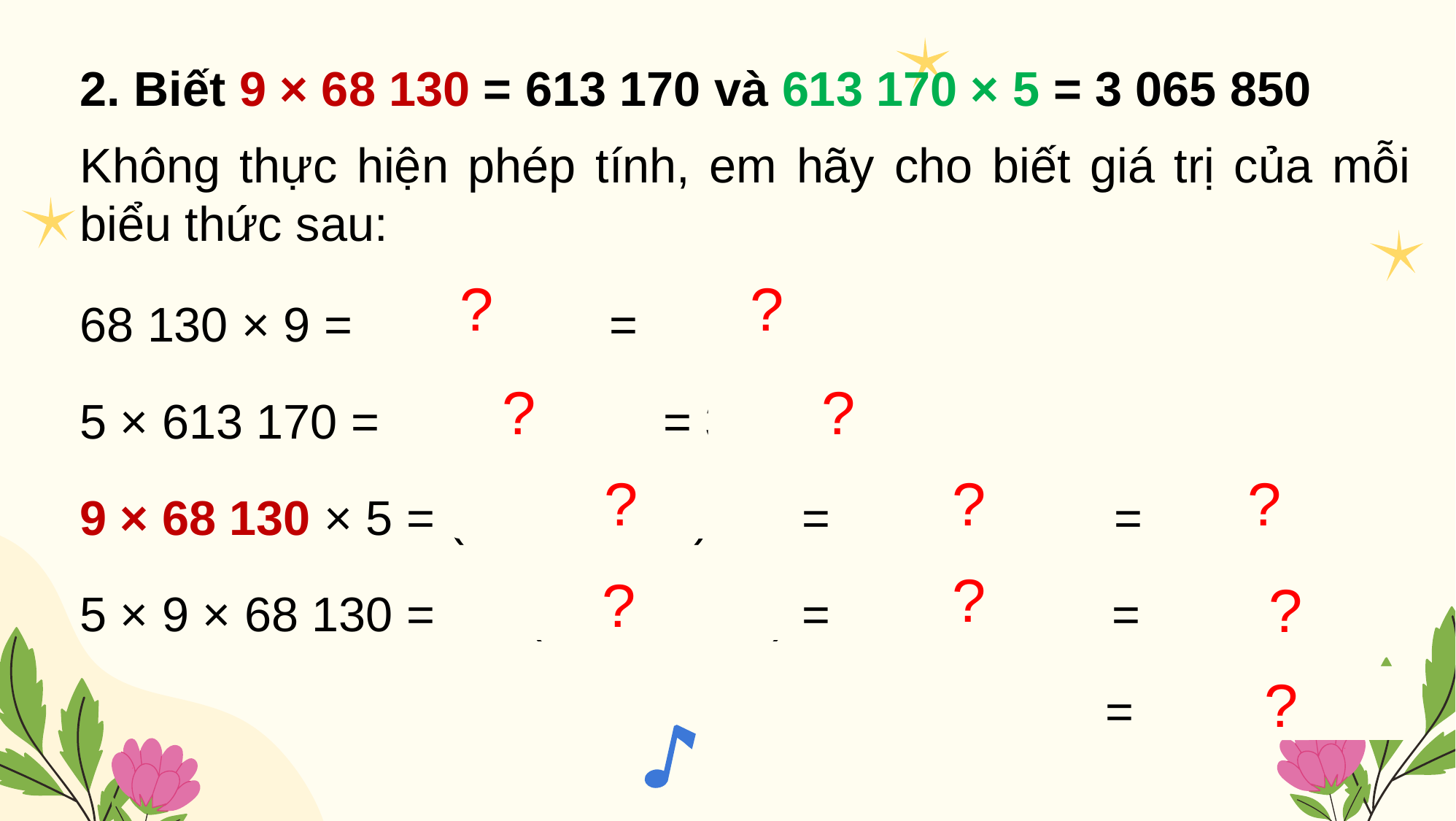

2. Biết 9 × 68 130 = 613 170 và 613 170 × 5 = 3 065 850
Không thực hiện phép tính, em hãy cho biết giá trị của mỗi biểu thức sau:
68 130 × 9 = 9 x 68 130 = 613 170
5 × 613 170 = 613 170 x 5 = 3 065 850
9 × 68 130 × 5 = (9 x 68 130) x 5 = 613 170 x 5 = 3 065 850
5 × 9 × 68 130 = 5 x (9 x 68 130) = 5 x 613 170 = 613 170 x 5
									   = 3 065 850

?
?
?
?
?
?
?
?
?
?
?